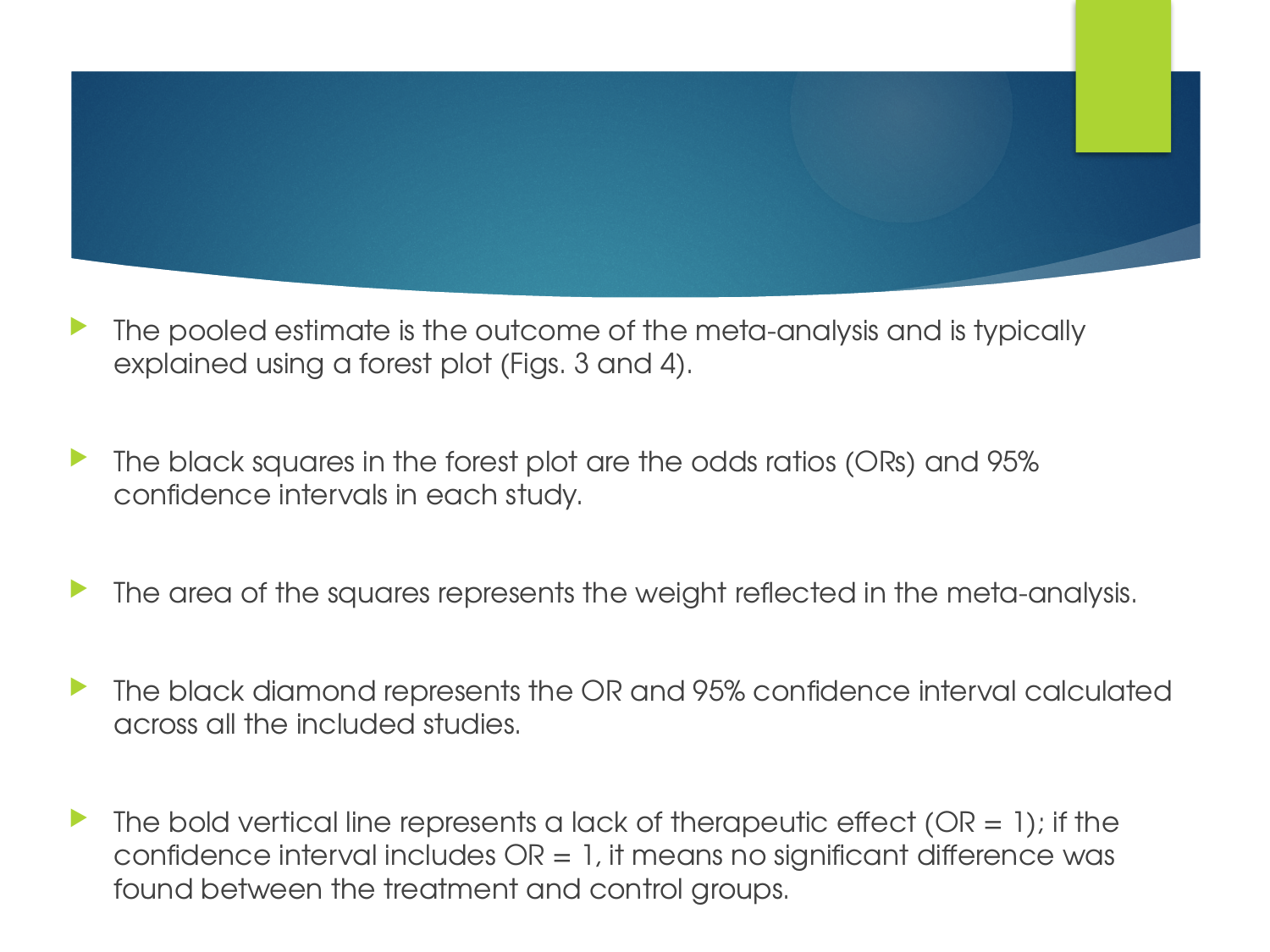

#
The pooled estimate is the outcome of the meta-analysis and is typically explained using a forest plot (Figs. 3 and 4).

The black squares in the forest plot are the odds ratios (ORs) and 95% confidence intervals in each study.

The area of the squares represents the weight reflected in the meta-analysis.

The black diamond represents the OR and 95% confidence interval calculated across all the included studies.

The bold vertical line represents a lack of therapeutic effect (OR = 1); if the confidence interval includes OR = 1, it means no significant difference was found between the treatment and control groups.